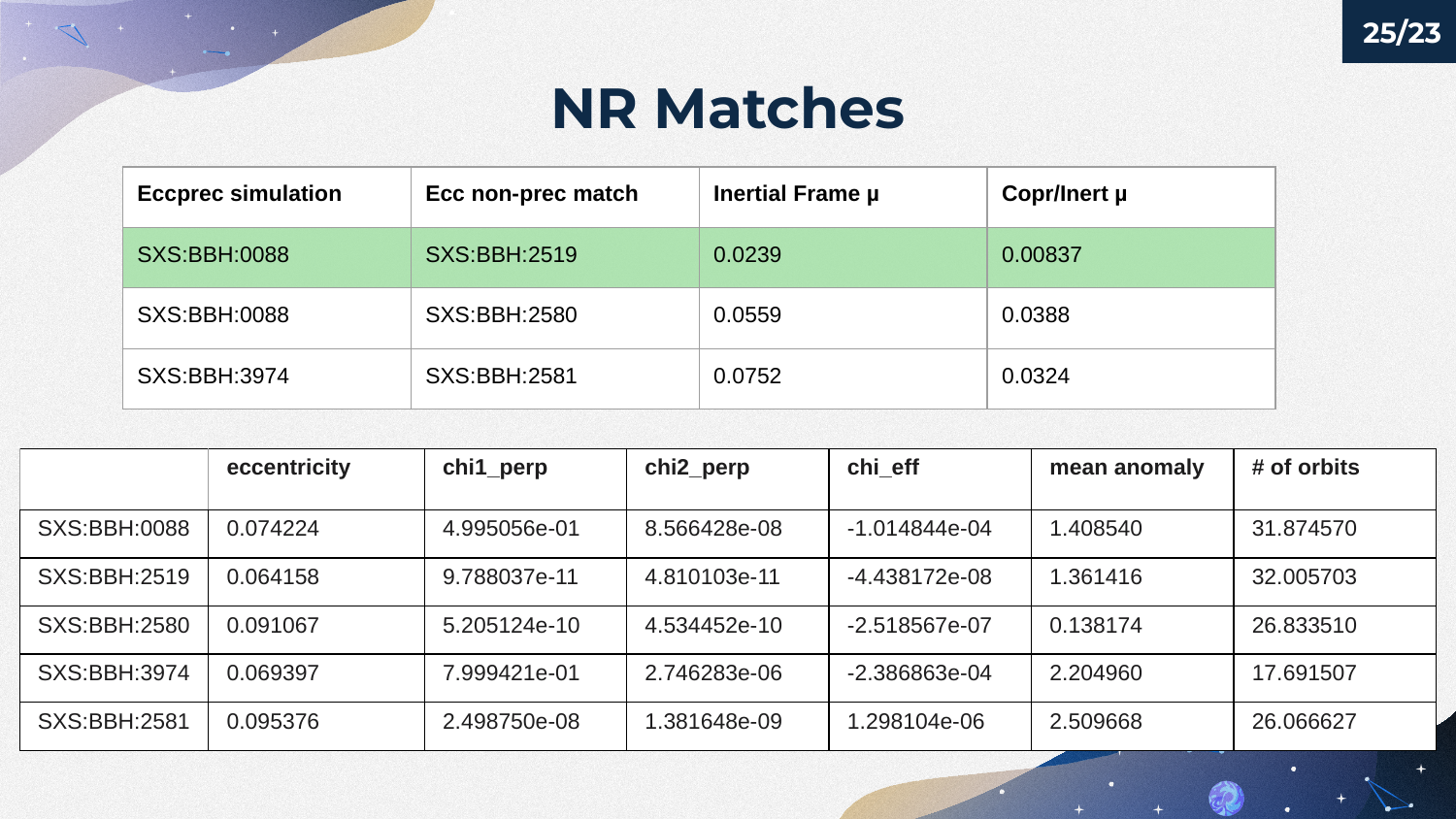

25/23
6/16

NR Matches
| Eccprec simulation | Ecc non-prec match | Inertial Frame µ | Copr/Inert µ |
| --- | --- | --- | --- |
| SXS:BBH:0088 | SXS:BBH:2519 | 0.0239 | 0.00837 |
| SXS:BBH:0088 | SXS:BBH:2580 | 0.0559 | 0.0388 |
| SXS:BBH:3974 | SXS:BBH:2581 | 0.0752 | 0.0324 |
|  | eccentricity | chi1\_perp | chi2\_perp | chi\_eff | mean anomaly | # of orbits |
| --- | --- | --- | --- | --- | --- | --- |
| SXS:BBH:0088 | 0.074224 | 4.995056e-01 | 8.566428e-08 | -1.014844e-04 | 1.408540 | 31.874570 |
| SXS:BBH:2519 | 0.064158 | 9.788037e-11 | 4.810103e-11 | -4.438172e-08 | 1.361416 | 32.005703 |
| SXS:BBH:2580 | 0.091067 | 5.205124e-10 | 4.534452e-10 | -2.518567e-07 | 0.138174 | 26.833510 |
| SXS:BBH:3974 | 0.069397 | 7.999421e-01 | 2.746283e-06 | -2.386863e-04 | 2.204960 | 17.691507 |
| SXS:BBH:2581 | 0.095376 | 2.498750e-08 | 1.381648e-09 | 1.298104e-06 | 2.509668 | 26.066627 |